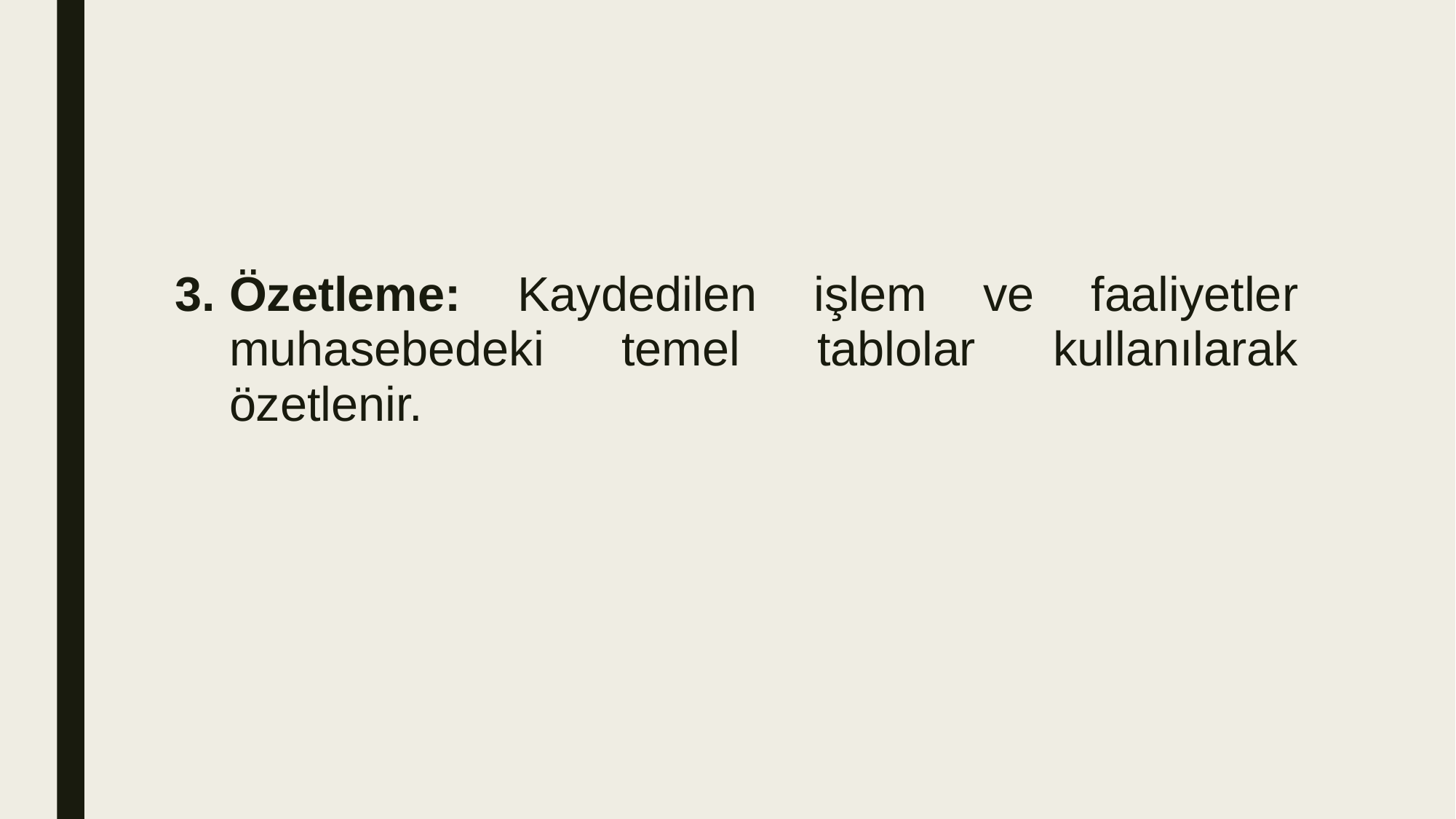

Özetleme: Kaydedilen işlem ve faaliyetler muhasebedeki temel tablolar kullanılarak özetlenir.